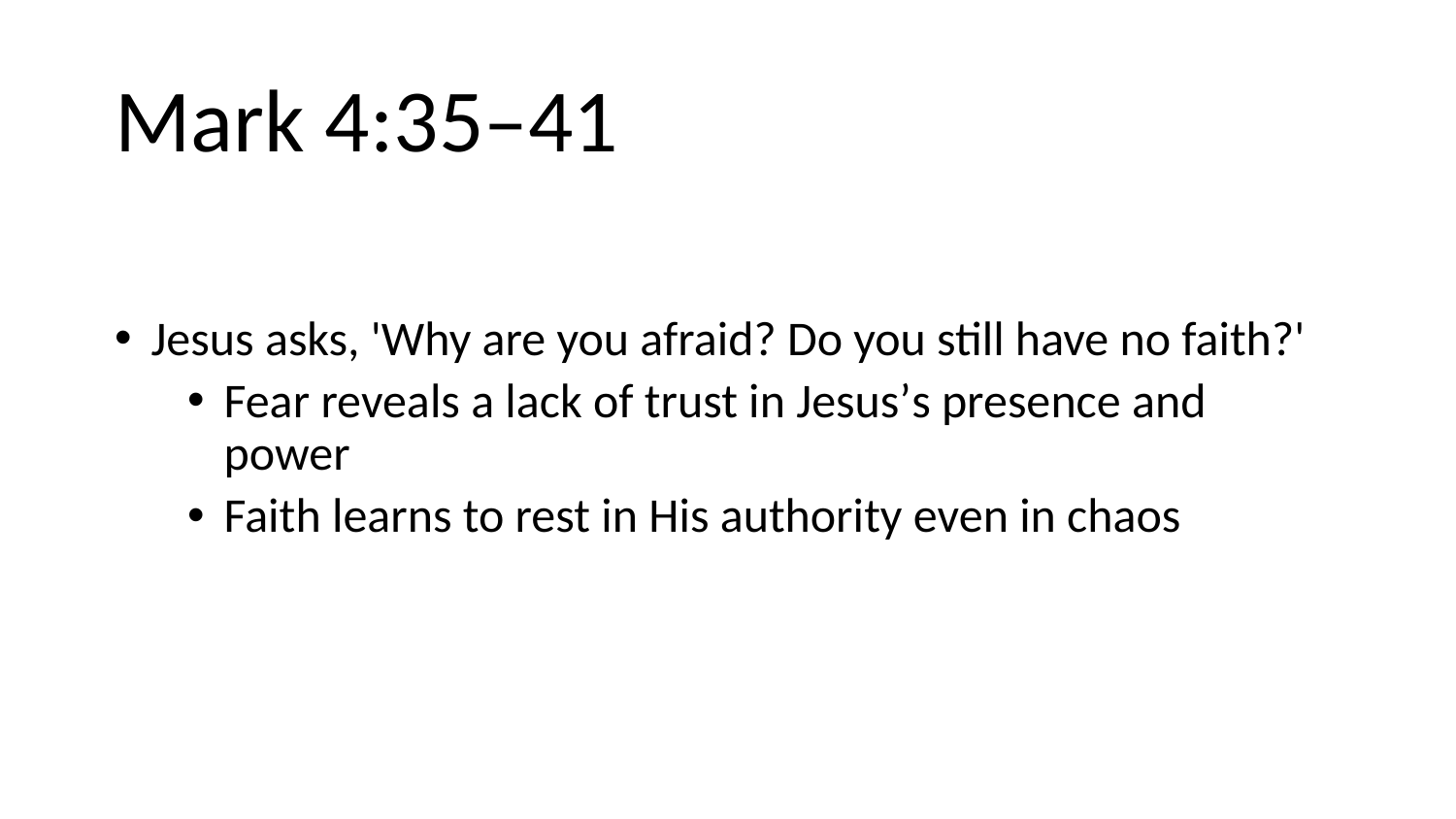

# Mark 4:35–41

Jesus asks, 'Why are you afraid? Do you still have no faith?'
Fear reveals a lack of trust in Jesus’s presence and power
Faith learns to rest in His authority even in chaos